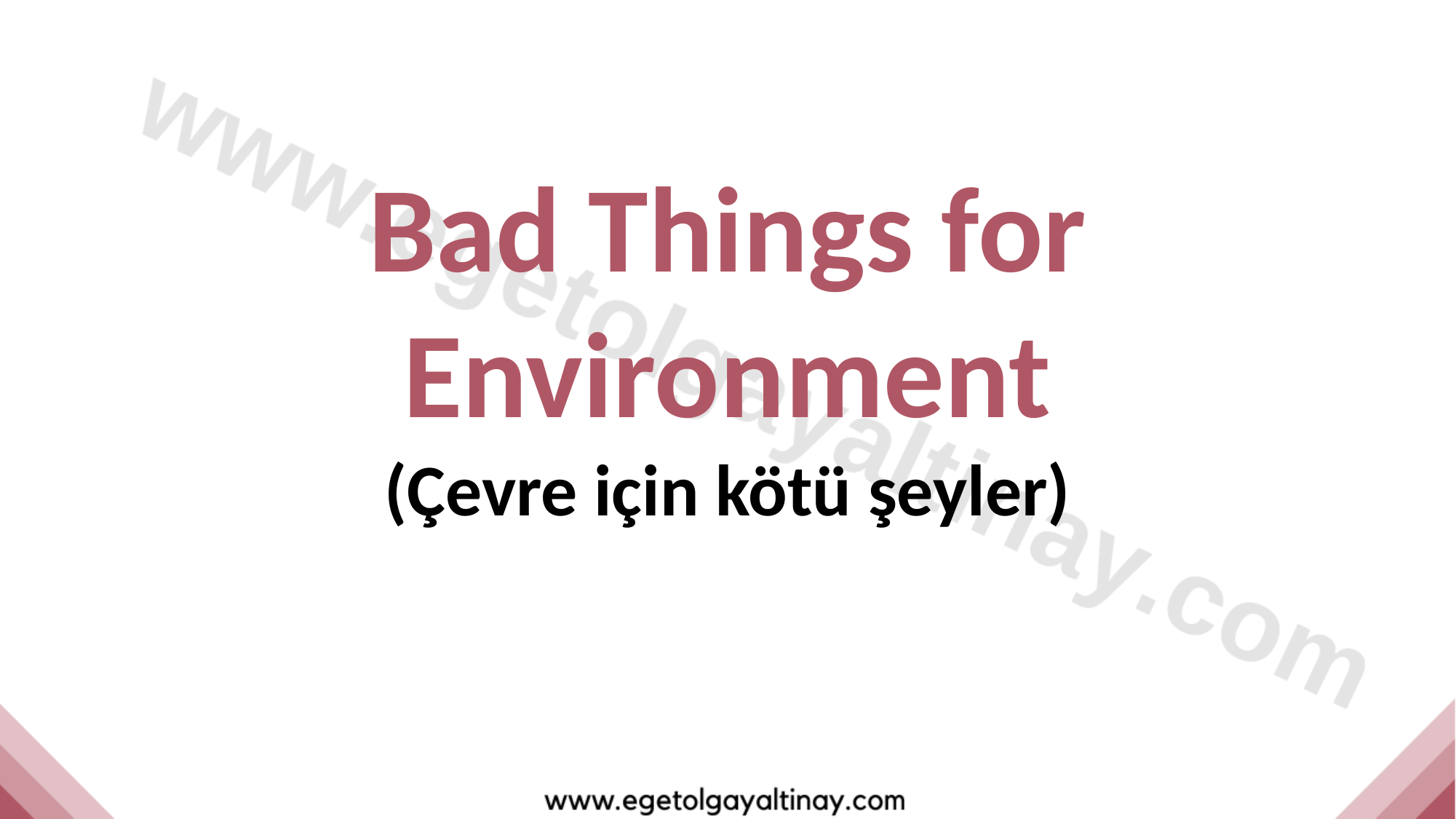

Bad Things for Environment
(Çevre için kötü şeyler)